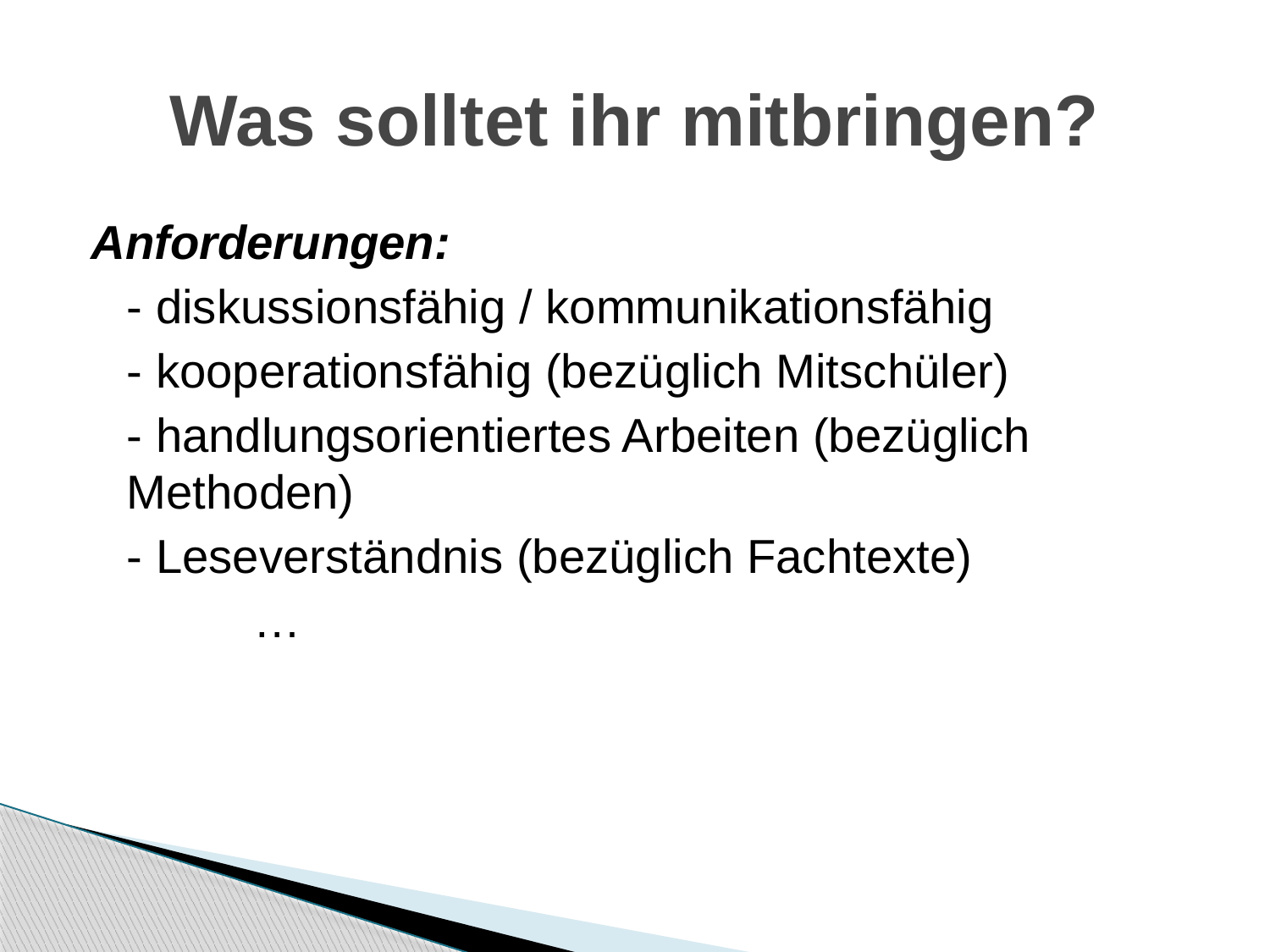

# Was solltet ihr mitbringen?
Anforderungen:
- diskussionsfähig / kommunikationsfähig
- kooperationsfähig (bezüglich Mitschüler)
- handlungsorientiertes Arbeiten (bezüglich        	Methoden)
- Leseverständnis (bezüglich Fachtexte)
	…